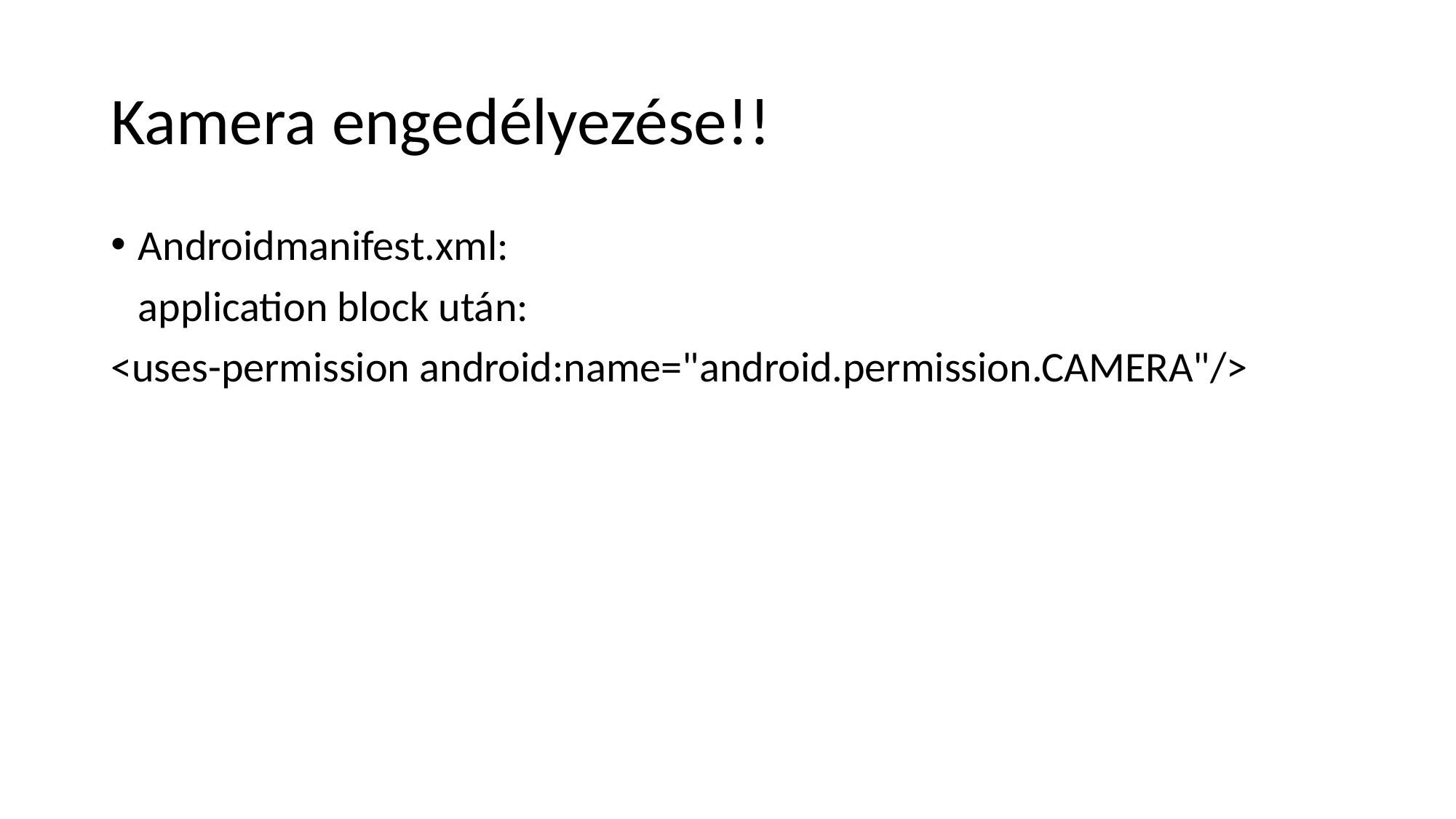

# Kamera engedélyezése!!
Androidmanifest.xml:
	application block után:
<uses-permission android:name="android.permission.CAMERA"/>